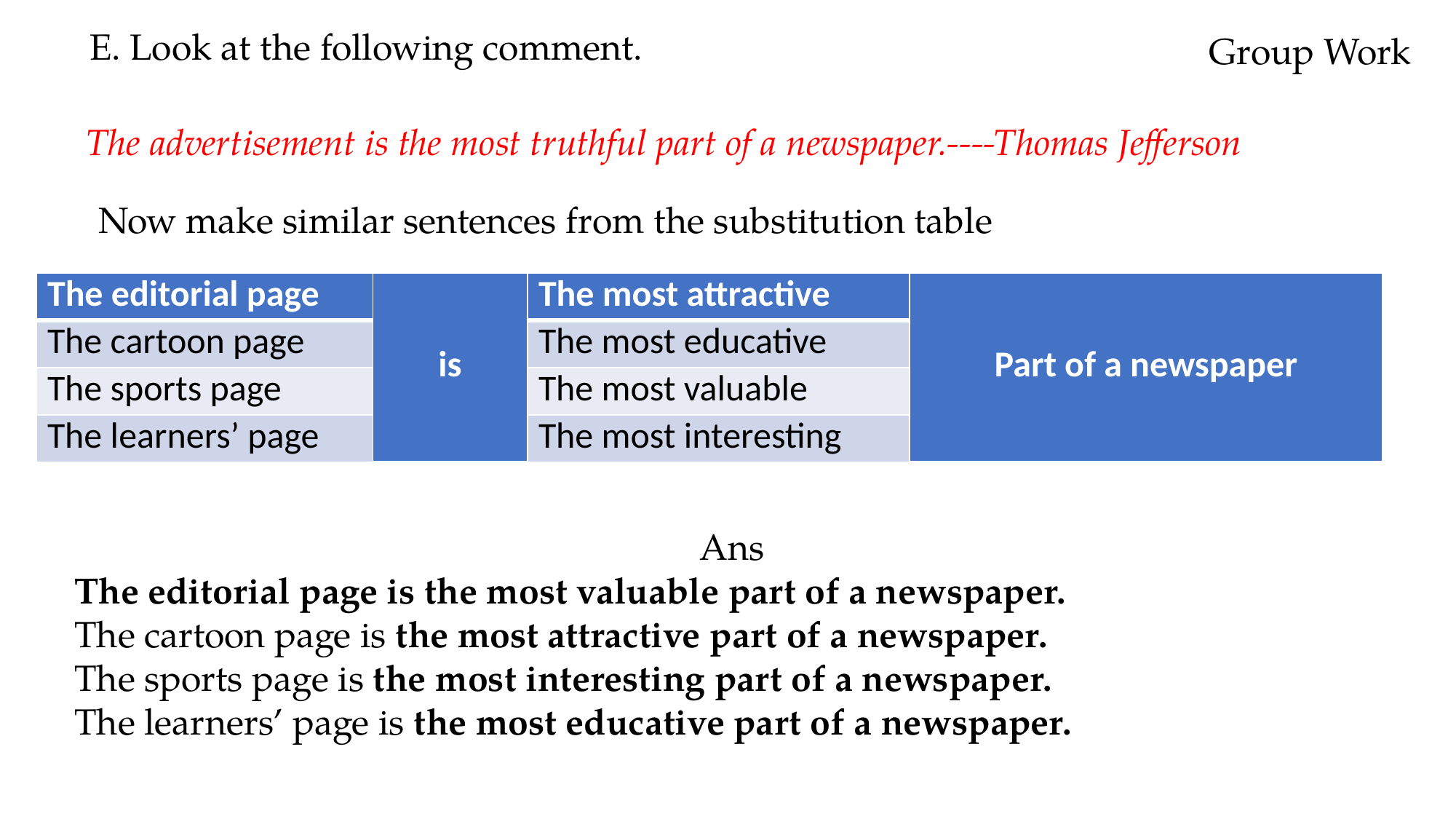

E. Look at the following comment.
Group Work
The advertisement is the most truthful part of a newspaper.----Thomas Jefferson
Now make similar sentences from the substitution table
| The editorial page | is | The most attractive | Part of a newspaper |
| --- | --- | --- | --- |
| The cartoon page |  | The most educative |  |
| The sports page |  | The most valuable |  |
| The learners’ page |  | The most interesting |  |
Ans
The editorial page is the most valuable part of a newspaper.
The cartoon page is the most attractive part of a newspaper.
The sports page is the most interesting part of a newspaper.
The learners’ page is the most educative part of a newspaper.